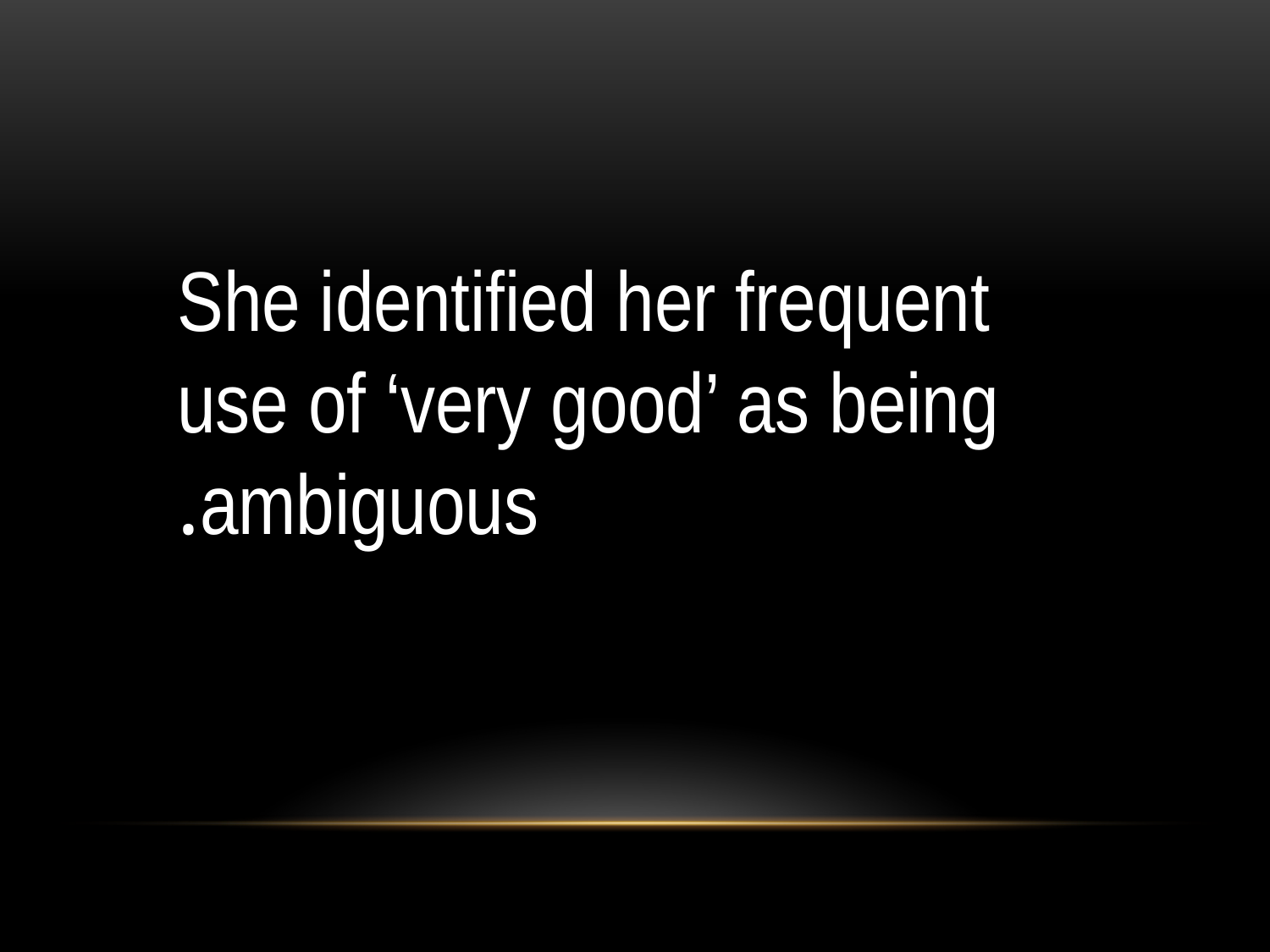

She identified her frequent use of ‘very good’ as being ambiguous.